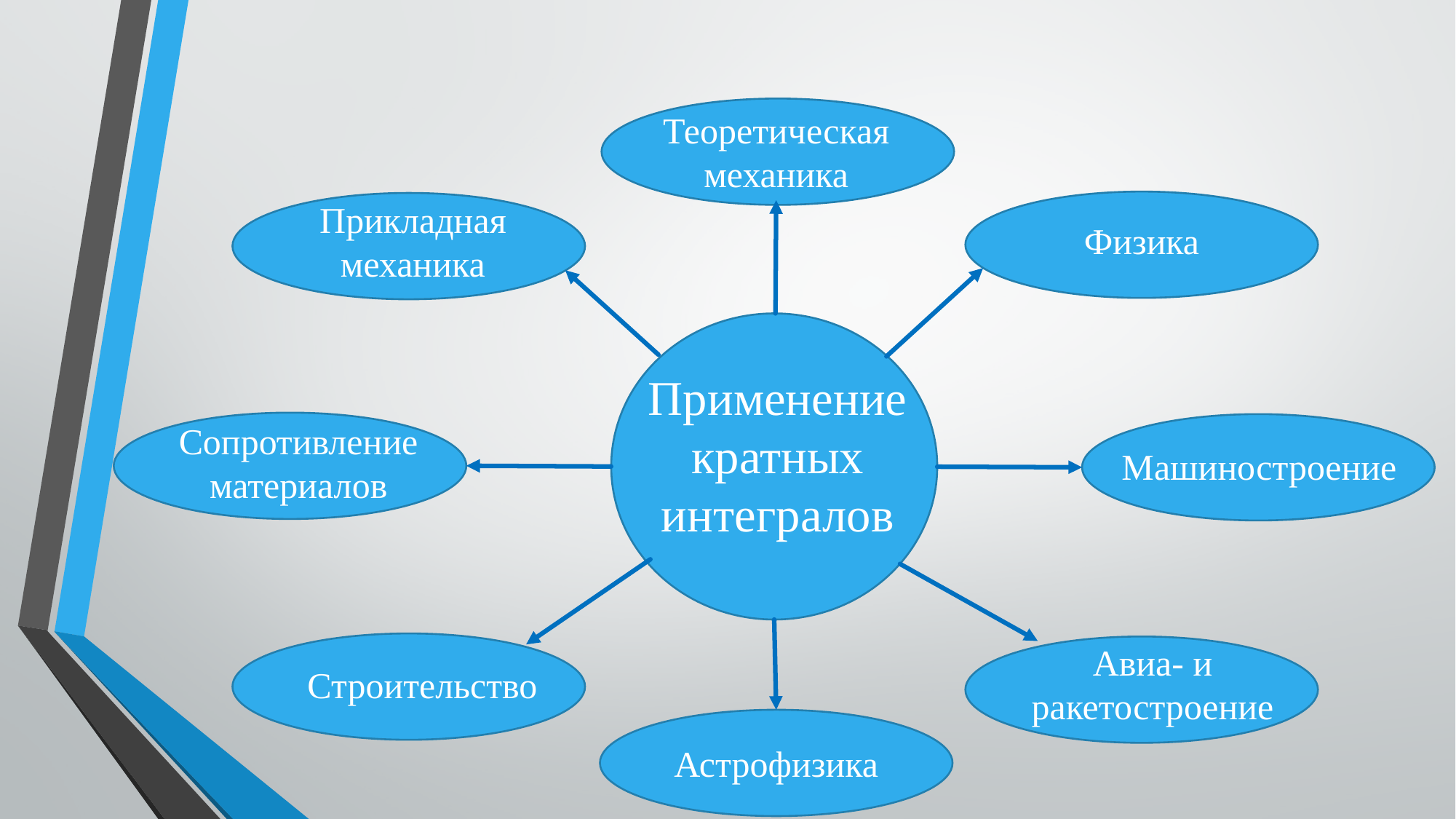

#

Теоретическая механика
Прикладная механика

Физика

Применение кратных интегралов

Сопротивление материалов

Машиностроение

Авиа- и ракетостроение

Строительство

Астрофизика